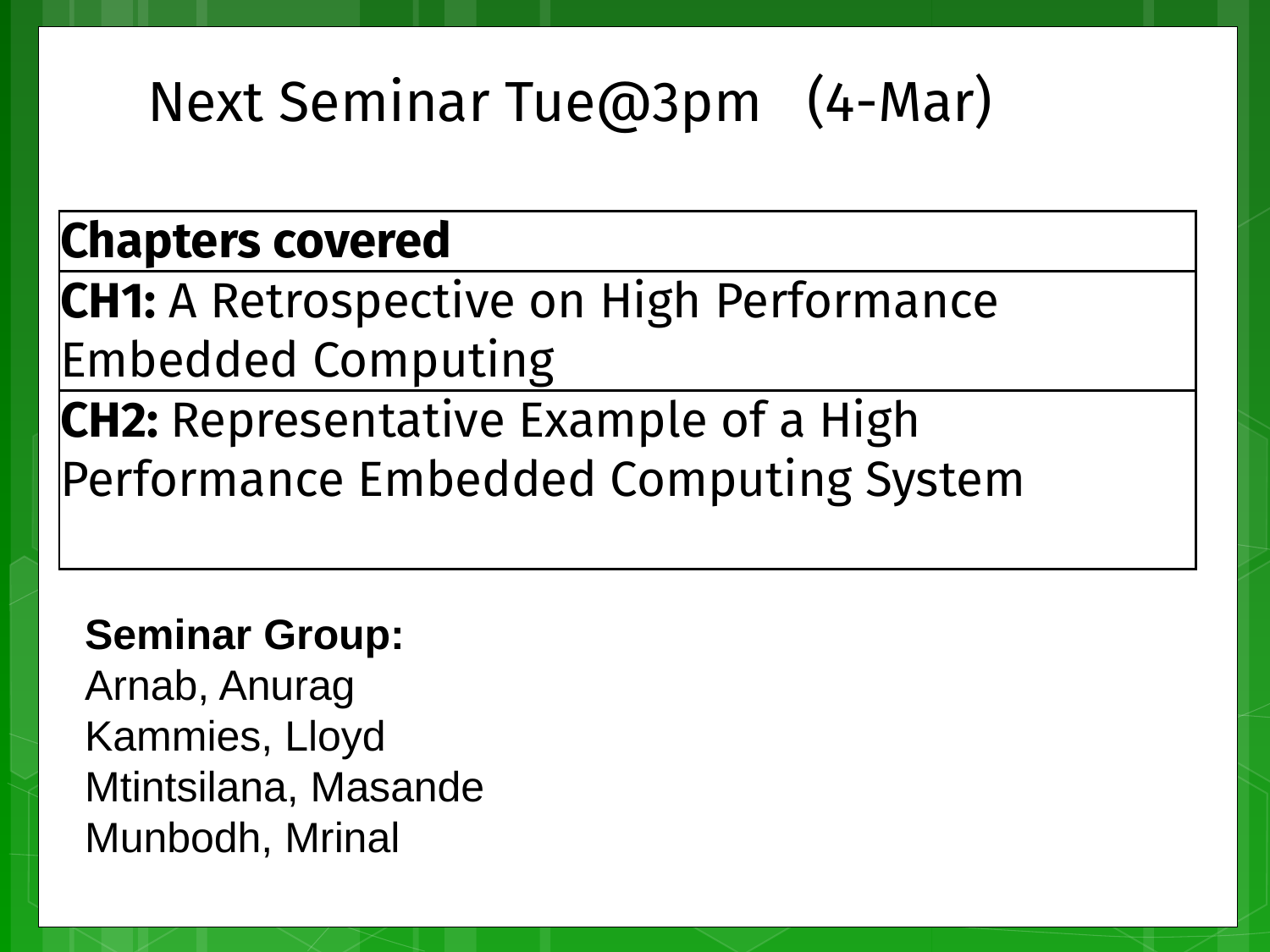

Next Seminar Tue@3pm   (4-Mar)
| Chapters covered |
| --- |
| CH1: A Retrospective on High Performance Embedded Computing |
| CH2: Representative Example of a High Performance Embedded Computing System |
Seminar Group:
Arnab, Anurag
Kammies, Lloyd
Mtintsilana, Masande
Munbodh, Mrinal